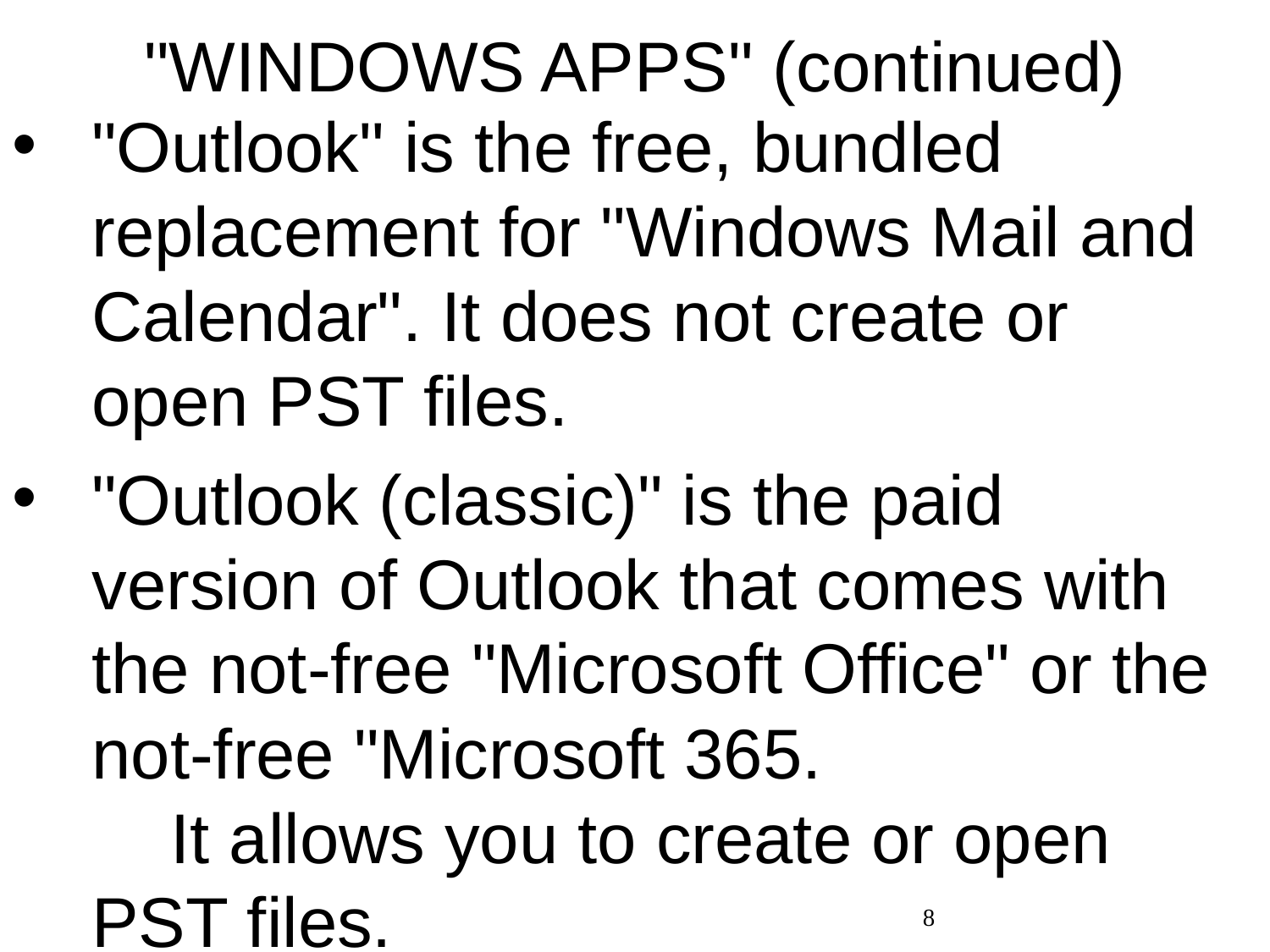

# "WINDOWS APPS" (continued)
"Outlook" is the free, bundled replacement for "Windows Mail and Calendar". It does not create or open PST files.
"Outlook (classic)" is the paid version of Outlook that comes with the not-free "Microsoft Office" or the not-free "Microsoft 365.                          It allows you to create or open PST files.
8